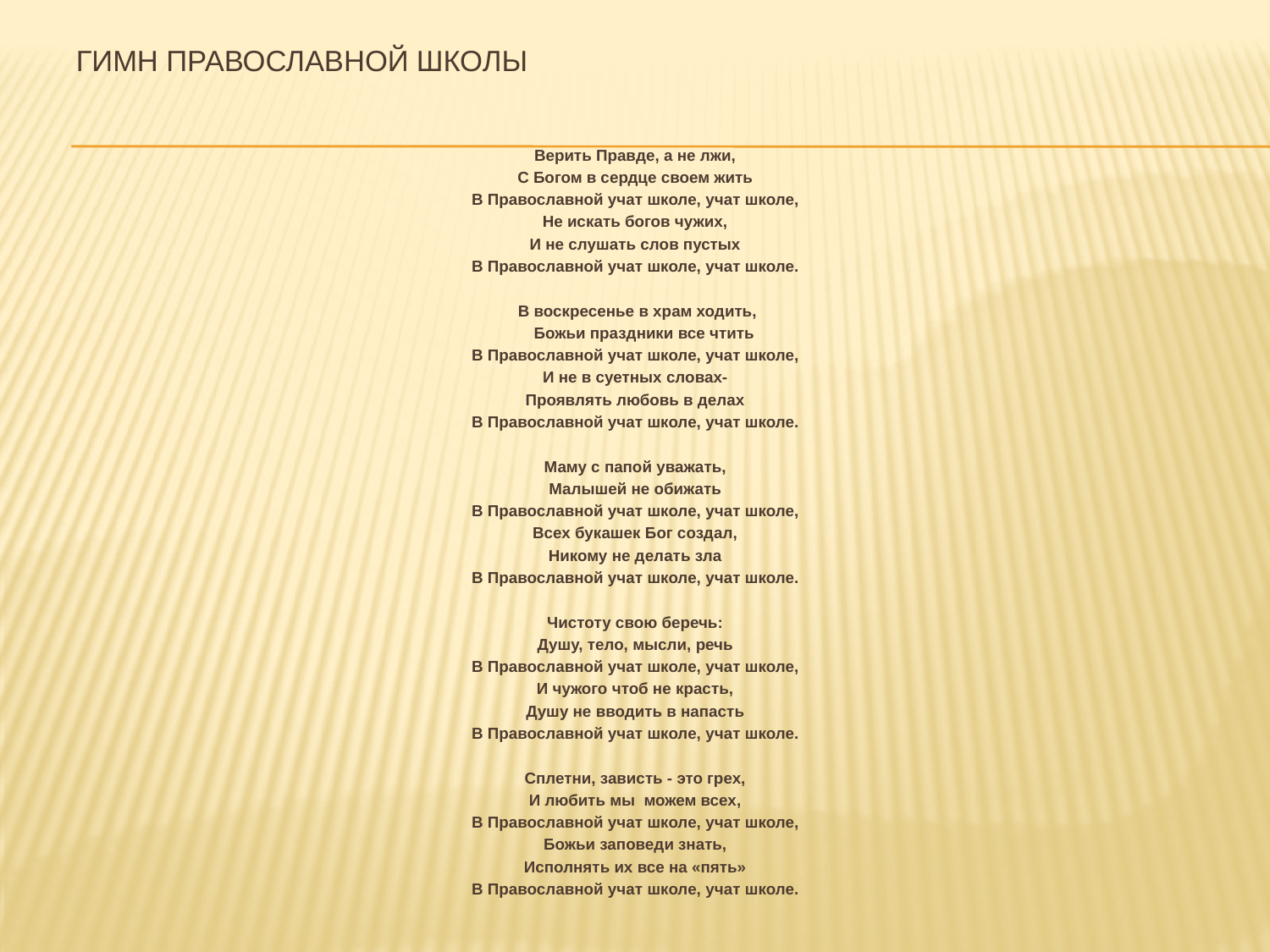

# Гимн православной школы
Верить Правде, а не лжи,
С Богом в сердце своем жить
В Православной учат школе, учат школе,
Не искать богов чужих,
И не слушать слов пустых
В Православной учат школе, учат школе.

 В воскресенье в храм ходить,
    Божьи праздники все чтить
В Православной учат школе, учат школе,
И не в суетных словах‑
Проявлять любовь в делах
В Православной учат школе, учат школе.

Маму с папой уважать,
Малышей не обижать
В Православной учат школе, учат школе,
Всех букашек Бог создал,
Никому не делать зла
В Православной учат школе, учат школе.

Чистоту свою беречь:
Душу, тело, мысли, речь
В Православной учат школе, учат школе,
И чужого чтоб не красть,
Душу не вводить в напасть
В Православной учат школе, учат школе.

Сплетни, зависть - это грех,
И любить мы  можем всех,
В Православной учат школе, учат школе,
Божьи заповеди знать,
Исполнять их все на «пять»
В Православной учат школе, учат школе.